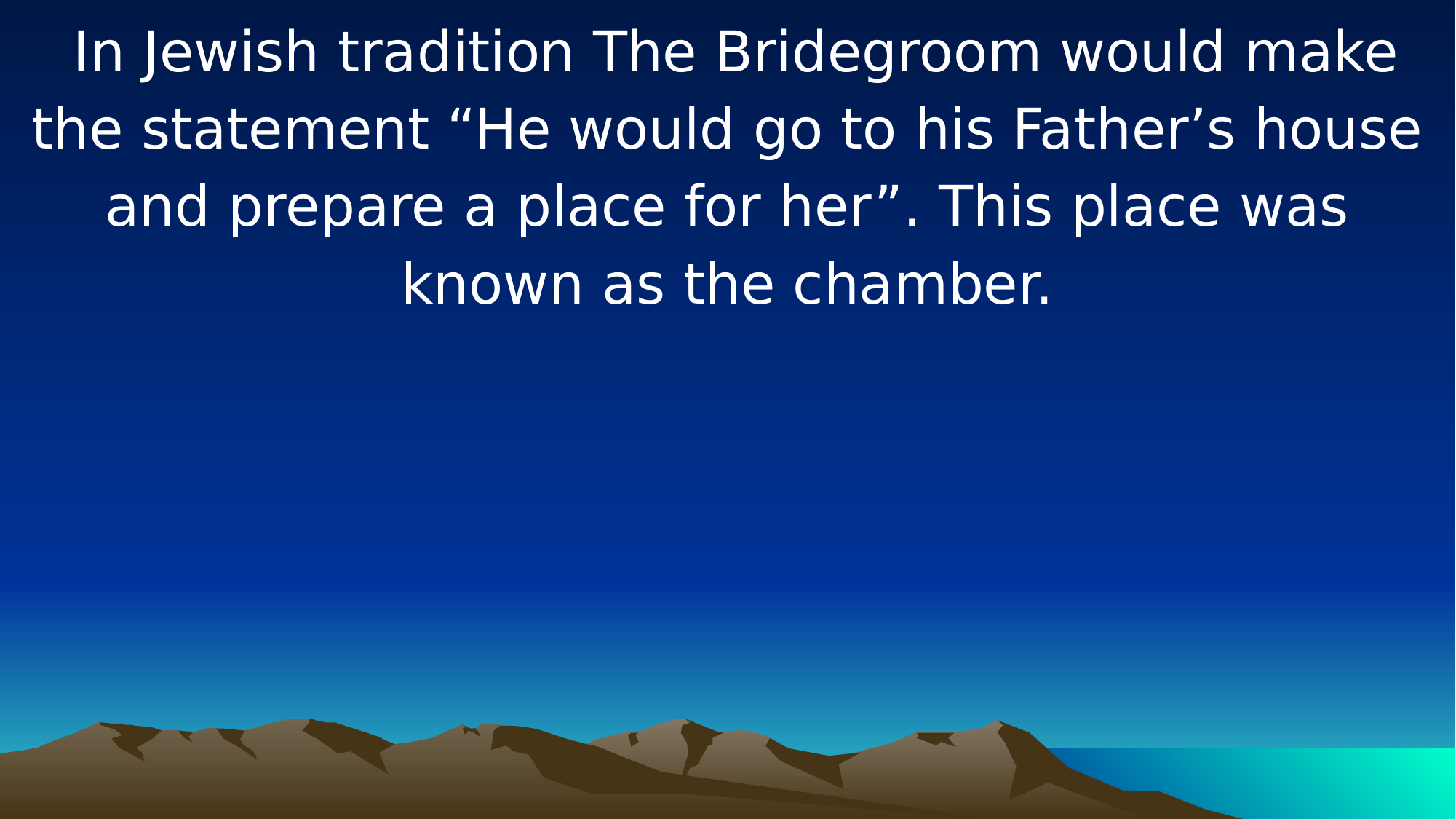

In Jewish tradition The Bridegroom would make the statement “He would go to his Father’s house and prepare a place for her”. This place was known as the chamber.